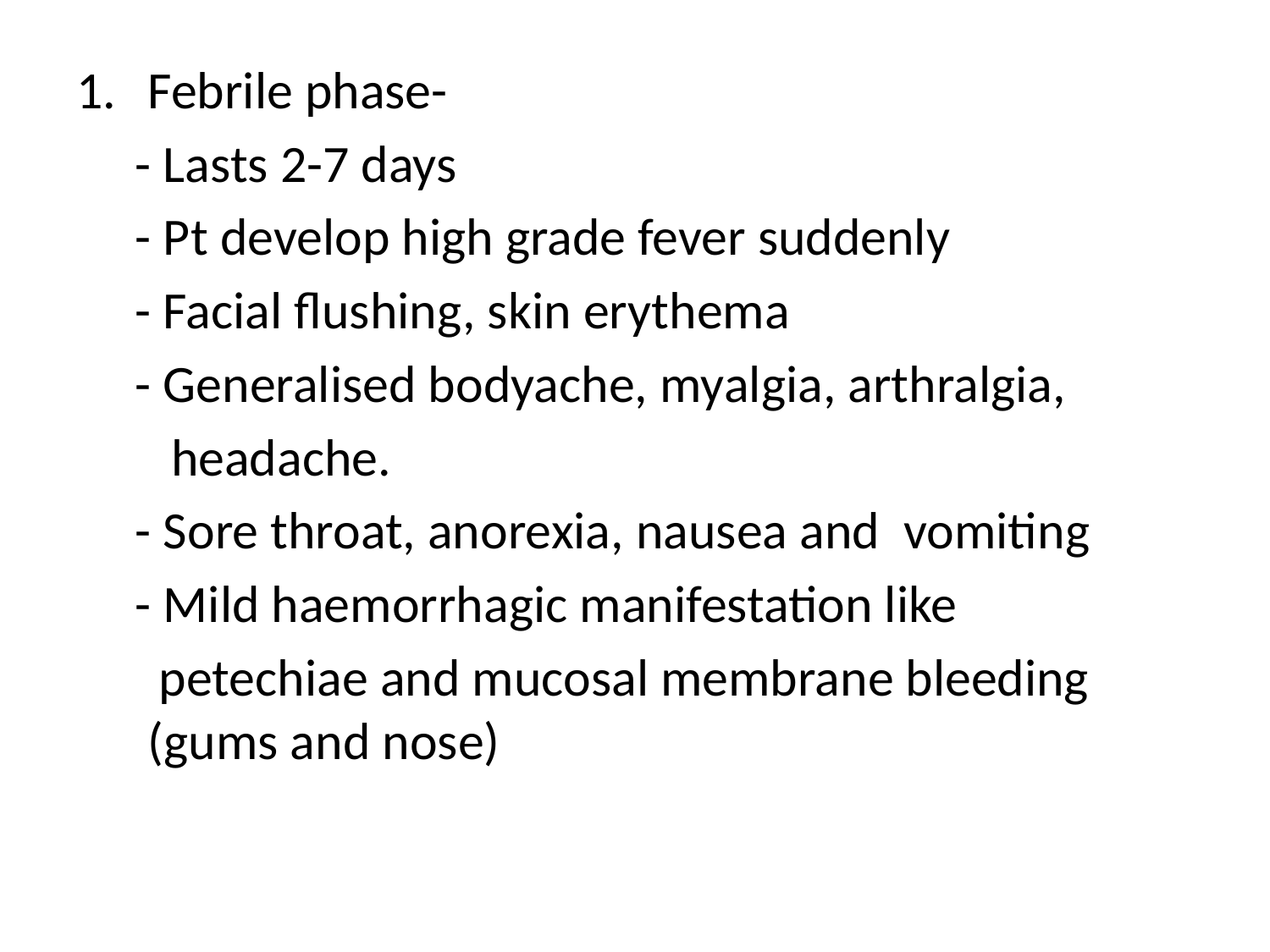

Febrile phase-
     - Lasts 2-7 days
     - Pt develop high grade fever suddenly
     - Facial flushing, skin erythema
     - Generalised bodyache, myalgia, arthralgia,
        headache.
     - Sore throat, anorexia, nausea and  vomiting
     - Mild haemorrhagic manifestation like
       petechiae and mucosal membrane bleeding (gums and nose)